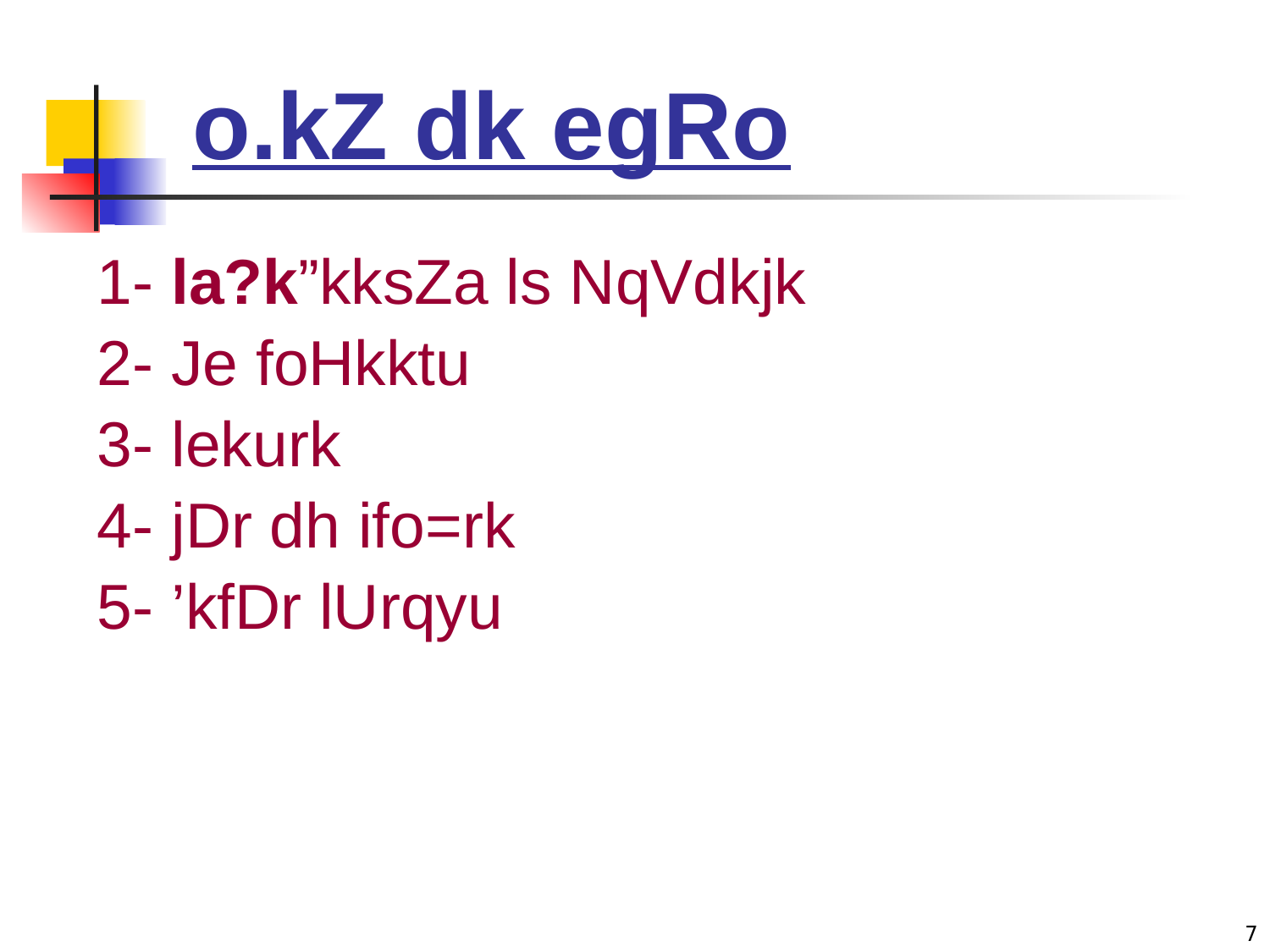

# o.kZ dk egRo
1- la?k”kksZa ls NqVdkjk
2- Je foHkktu
3- lekurk
4- jDr dh ifo=rk
5- ’kfDr lUrqyu
7